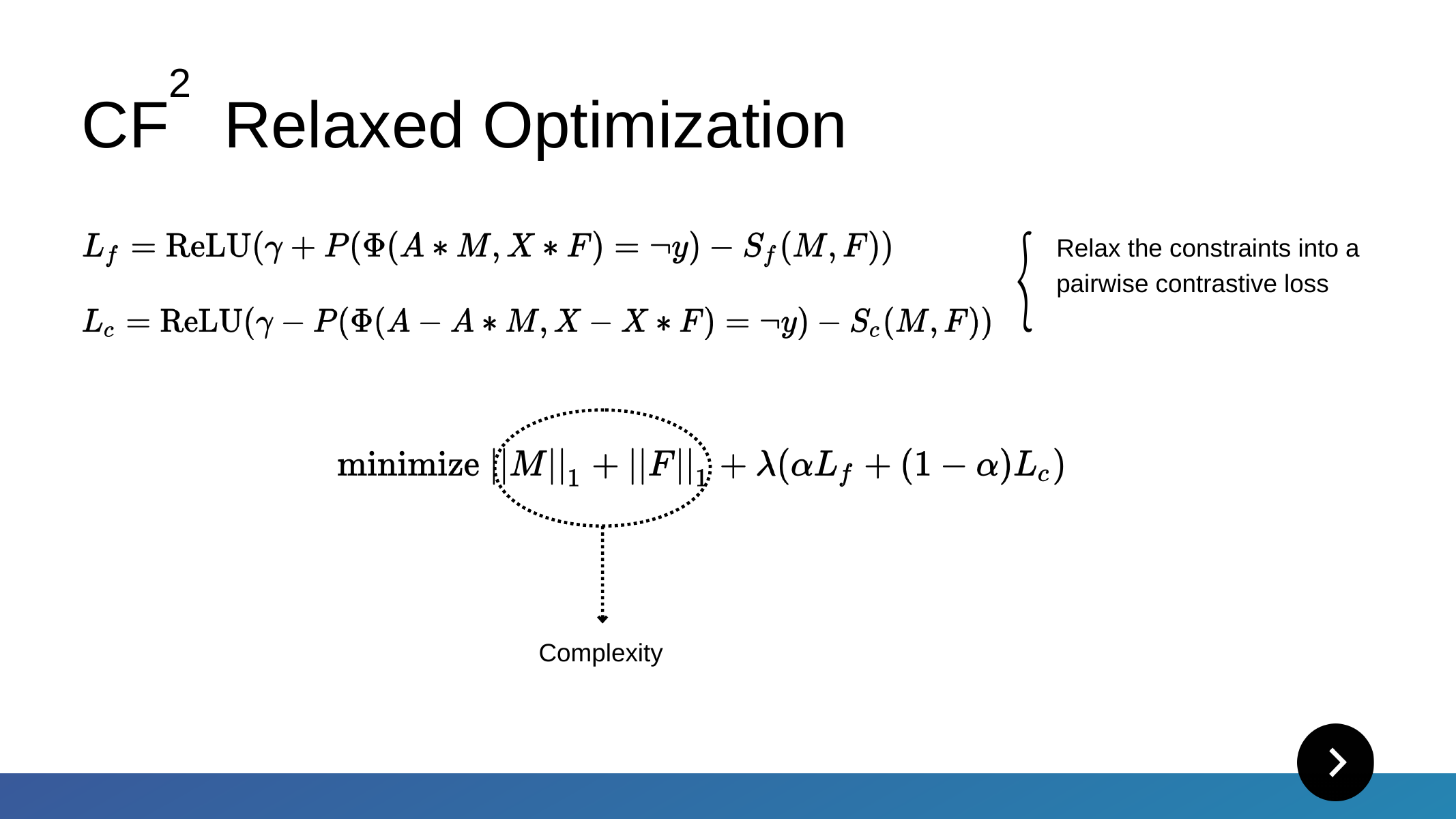

2
CF   Relaxed Optimization
Relax the constraints into a pairwise contrastive loss

Complexity